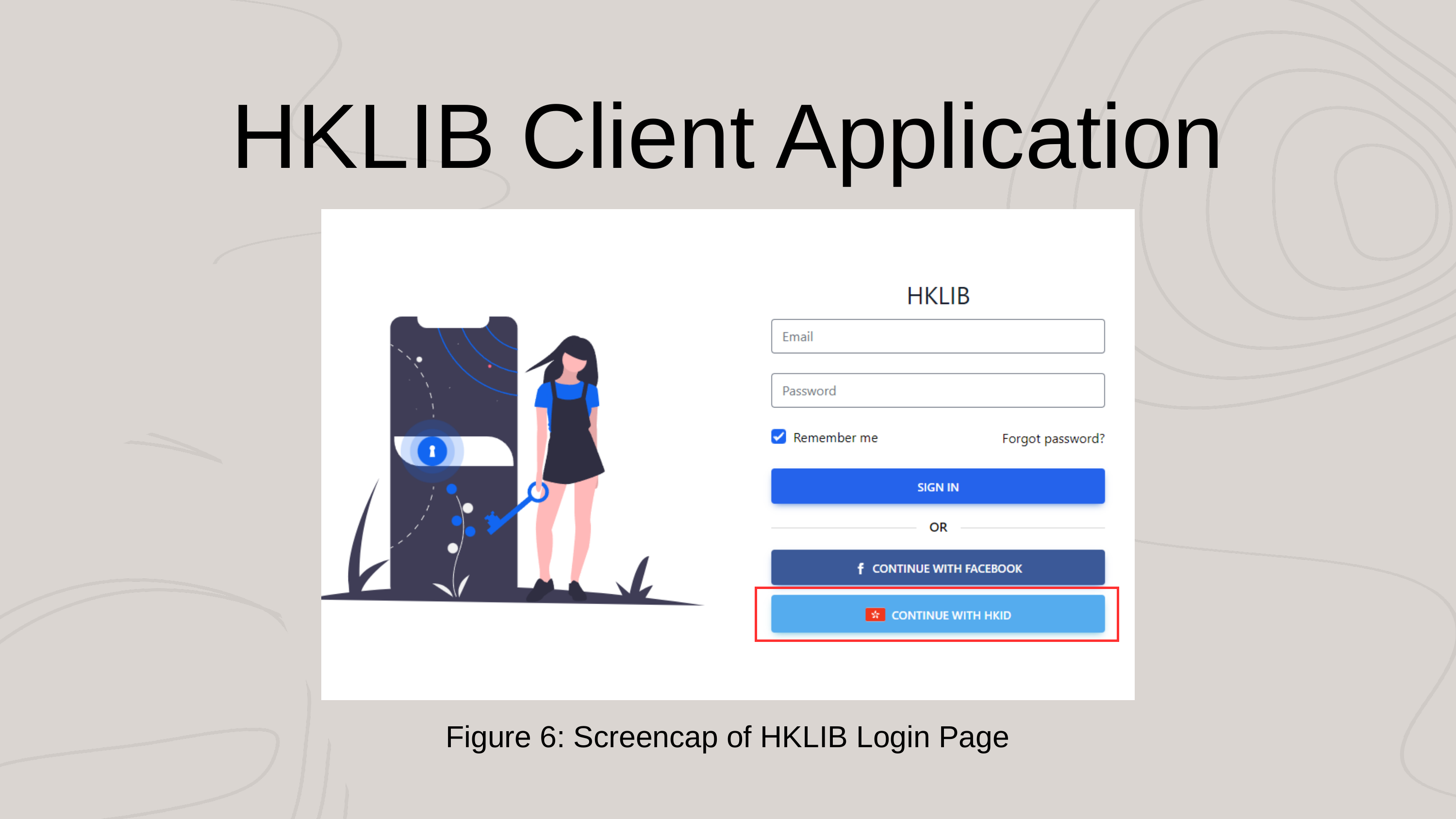

HKLIB Client Application

Figure 6: Screencap of HKLIB Login Page